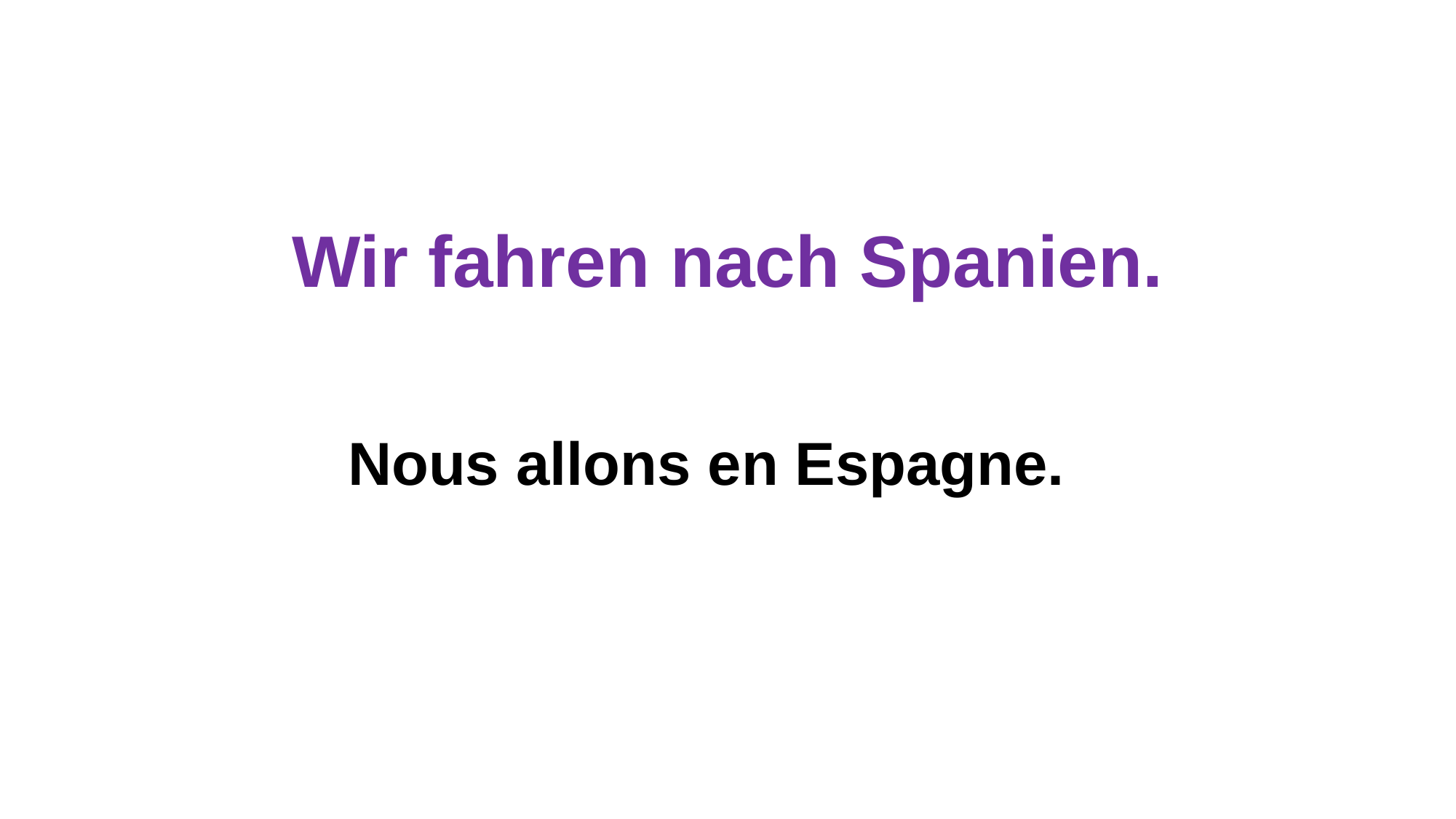

# Wir fahren nach Spanien.
Nous allons en Espagne.